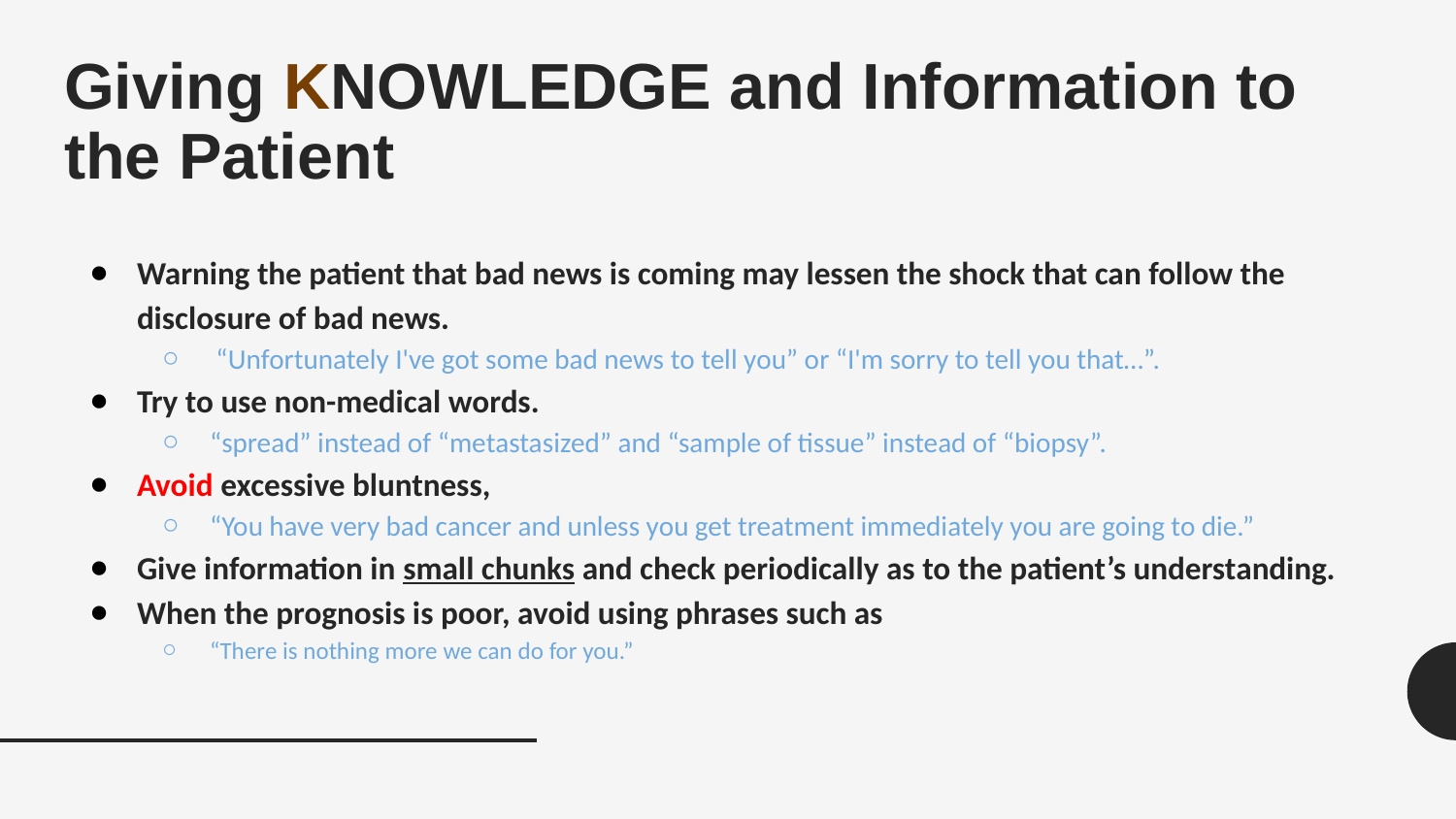

# Giving KNOWLEDGE and Information to the Patient
Warning the patient that bad news is coming may lessen the shock that can follow the disclosure of bad news.
 “Unfortunately I've got some bad news to tell you” or “I'm sorry to tell you that…”.
Try to use non-medical words.
“spread” instead of “metastasized” and “sample of tissue” instead of “biopsy”.
Avoid excessive bluntness,
“You have very bad cancer and unless you get treatment immediately you are going to die.”
Give information in small chunks and check periodically as to the patient’s understanding.
When the prognosis is poor, avoid using phrases such as
“There is nothing more we can do for you.”